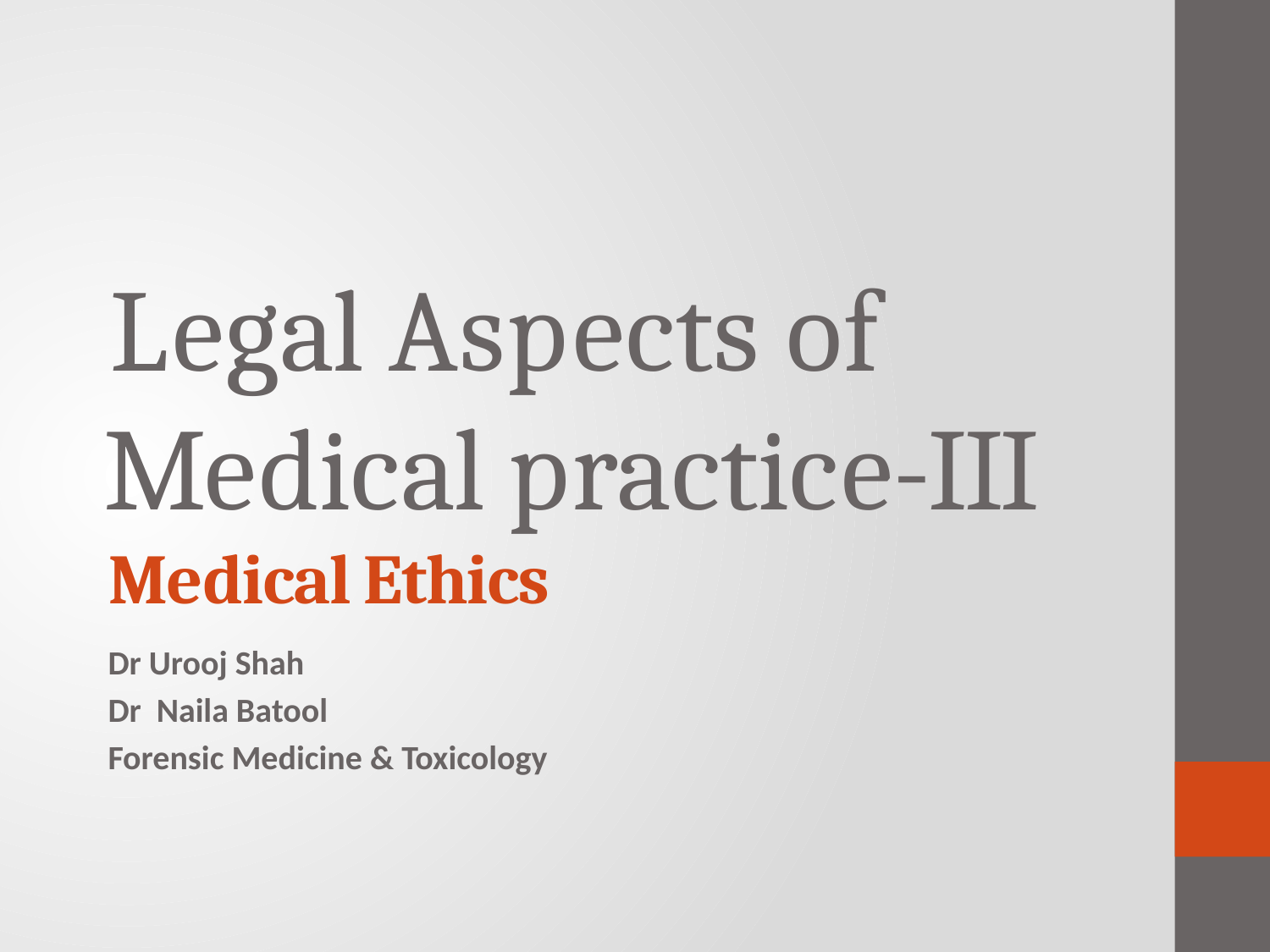

# Legal Aspects of Medical practice-III Medical Ethics
Dr Urooj Shah
Dr  Naila Batool
Forensic Medicine & Toxicology